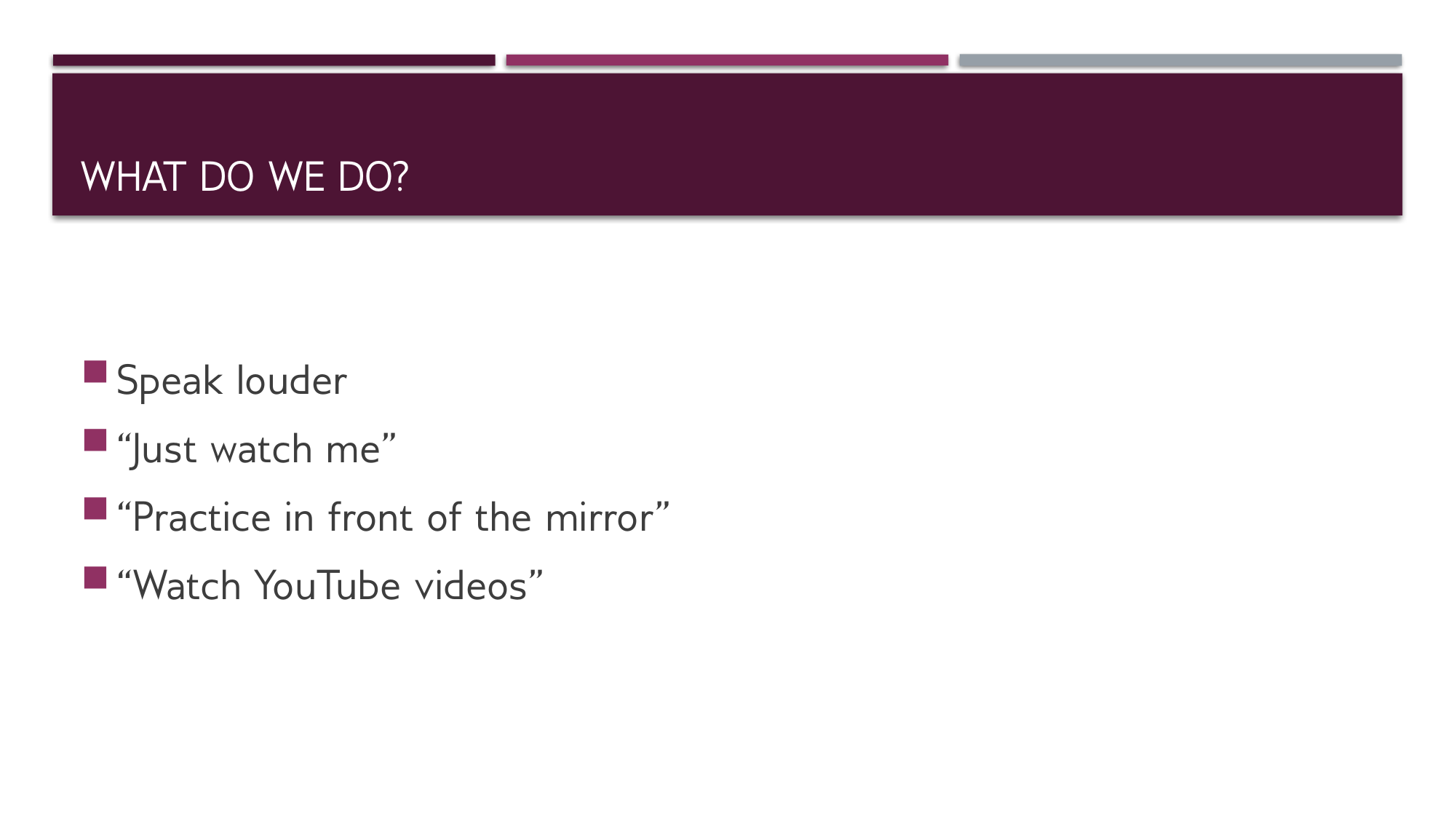

# What do we do?
Speak louder
“Just watch me”
“Practice in front of the mirror”
“Watch YouTube videos”